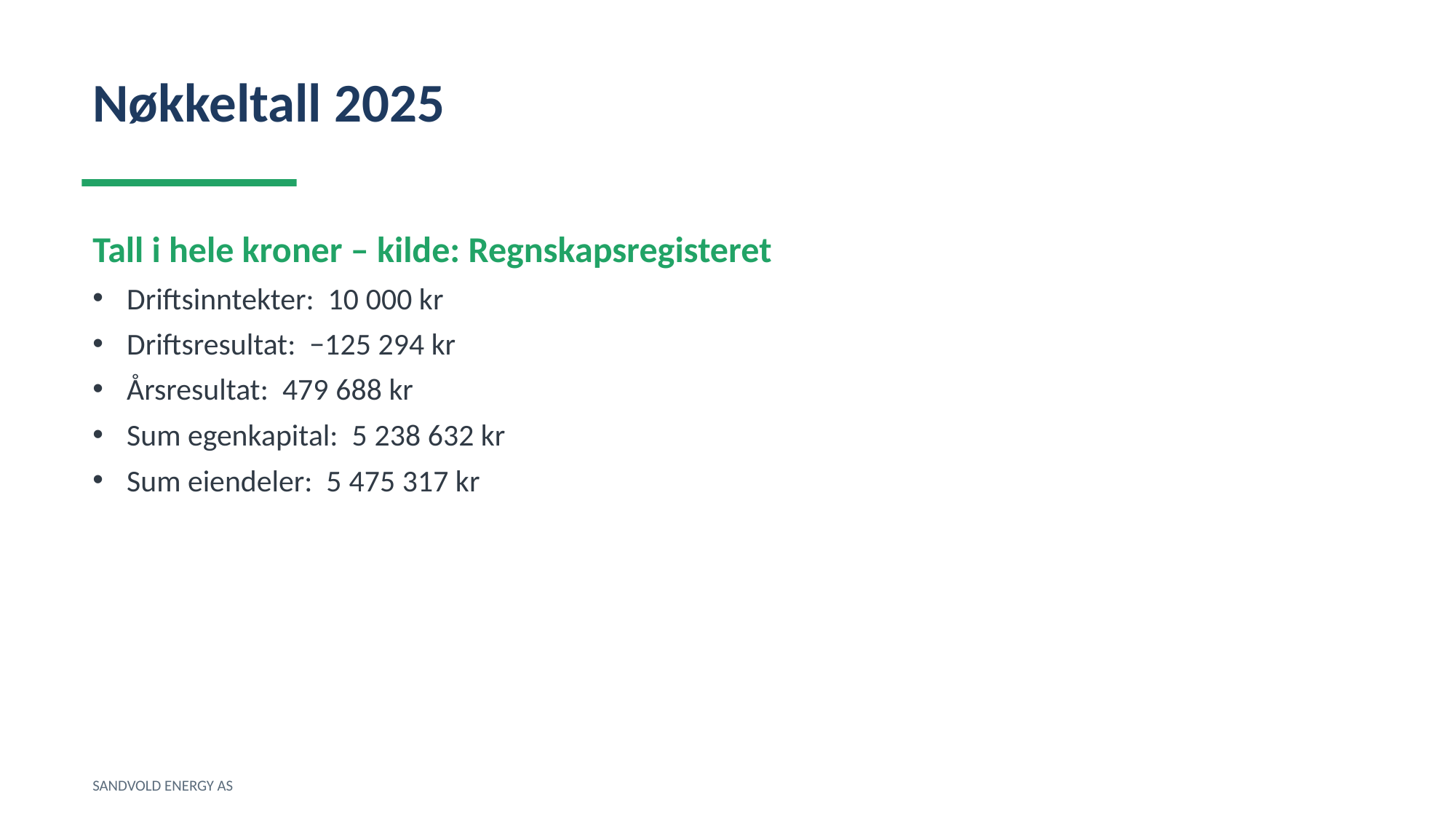

Nøkkeltall 2025

Tall i hele kroner – kilde: Regnskapsregisteret
Driftsinntekter:  10 000 kr
Driftsresultat:  −125 294 kr
Årsresultat:  479 688 kr
Sum egenkapital:  5 238 632 kr
Sum eiendeler:  5 475 317 kr
SANDVOLD ENERGY AS